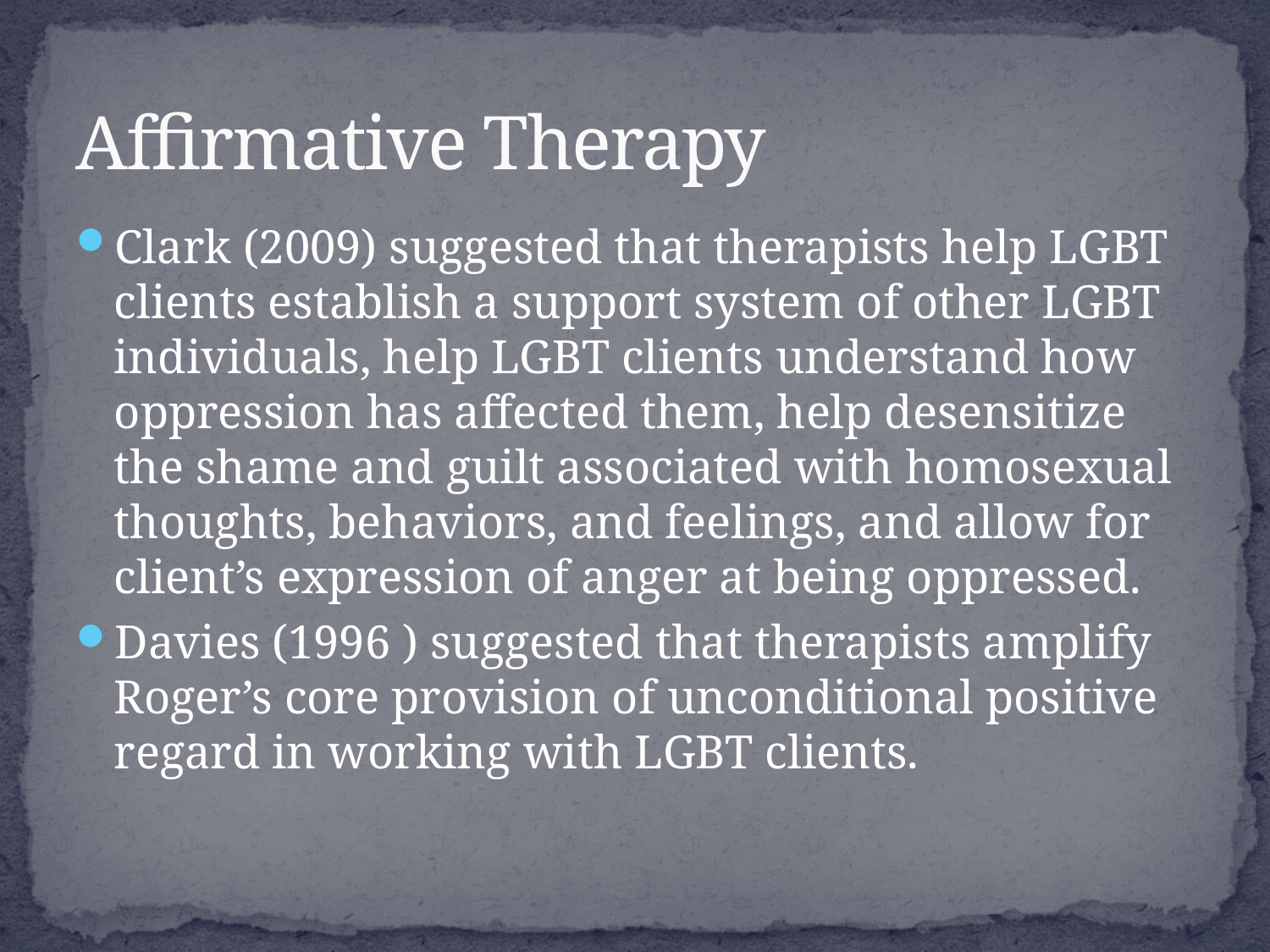

# Affirmative Therapy
Clark (2009) suggested that therapists help LGBT clients establish a support system of other LGBT individuals, help LGBT clients understand how oppression has affected them, help desensitize the shame and guilt associated with homosexual thoughts, behaviors, and feelings, and allow for client’s expression of anger at being oppressed.
Davies (1996 ) suggested that therapists amplify Roger’s core provision of unconditional positive regard in working with LGBT clients.